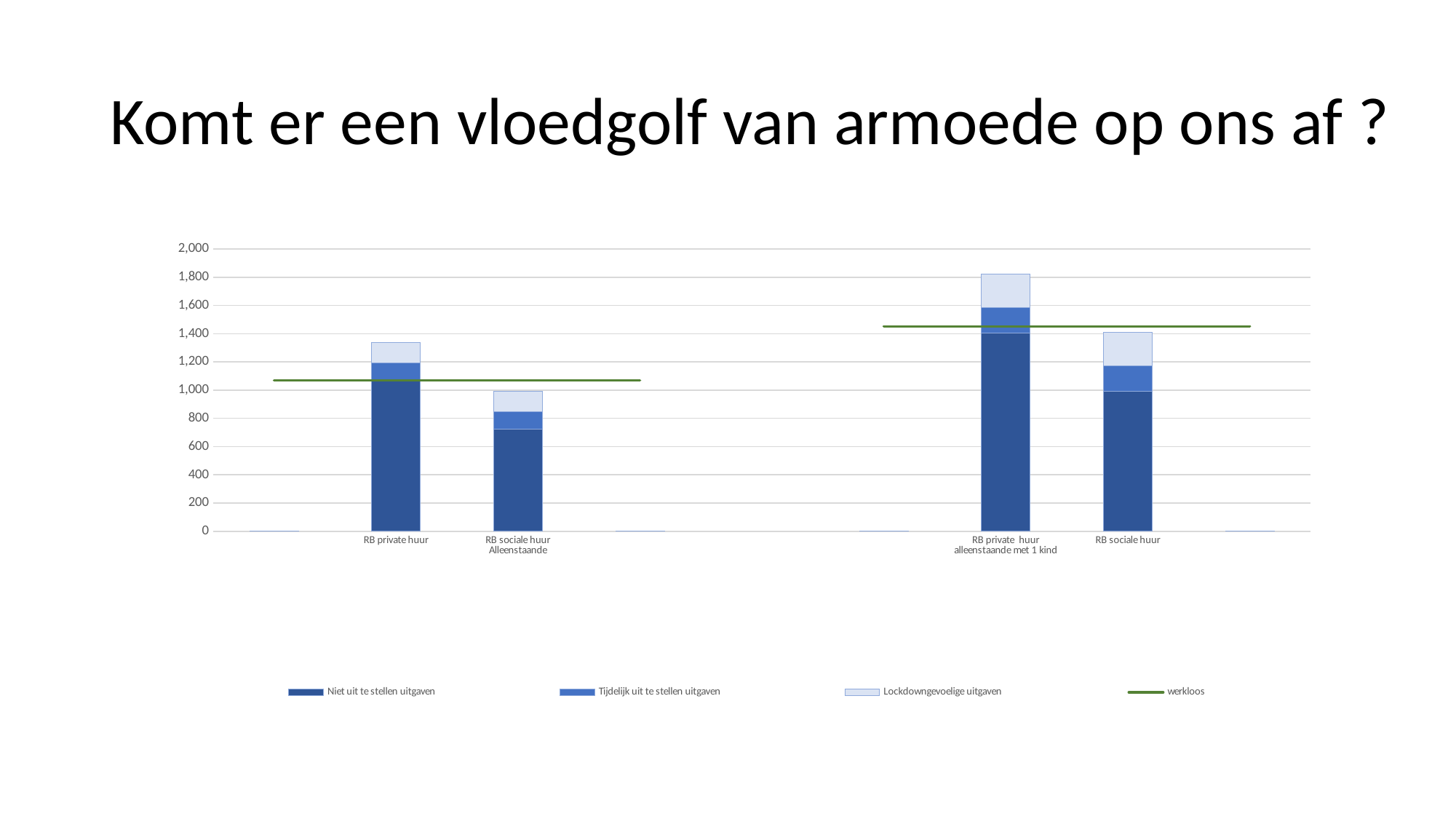

# Komt er een vloedgolf van armoede op ons af ?

### Chart

| Category | Niet uit te stellen uitgaven | Tijdelijk uit te stellen uitgaven | Lockdowngevoelige uitgaven  | werkloos |
|---|---|---|---|---|
|  | 0.0 | 0.0 | 0.0 | 1069.9000244140625 |
| RB private huur | 1070.3536289319632 | 120.72759248143245 | 144.26170888508256 | 1069.9000244140625 |
| RB sociale huur | 723.6959321391558 | 121.81731123143244 | 143.87112891171876 | 1069.9000244140625 |
|  | 0.0 | 0.0 | 0.0 | 1069.9000244140625 |
|  | None | None | None | None |
|  | 0.0 | 0.0 | 0.0 | 1451.6300048828125 |
| RB private  huur | 1404.5375670427 | 182.0692001203213 | 235.09146017172782 | 1451.6300048828125 |
| RB sociale huur | 990.0203497122116 | 182.0692001203213 | 235.09146017172782 | 1451.6300048828125 |